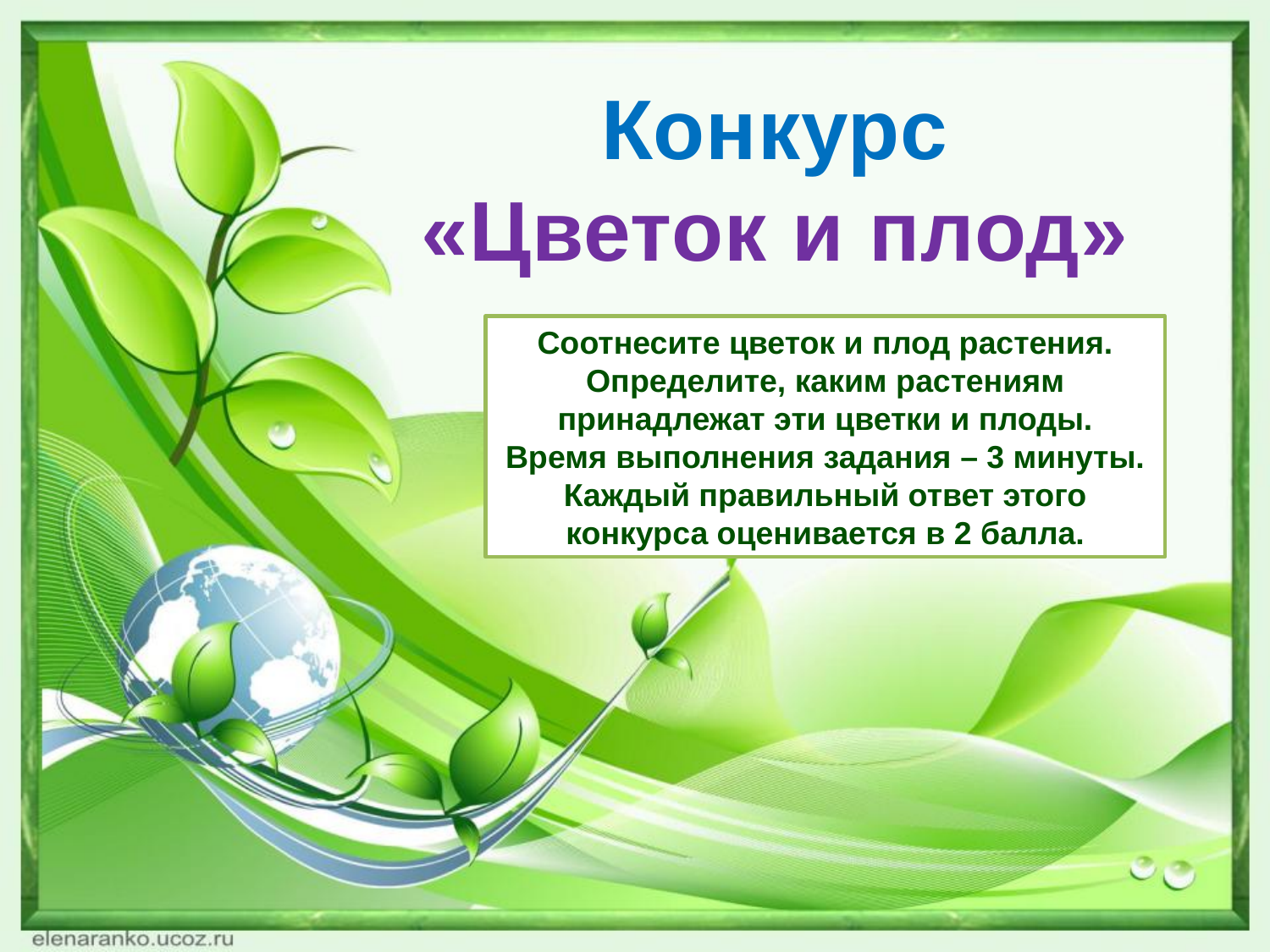

Конкурс
«Цветок и плод»
Соотнесите цветок и плод растения. Определите, каким растениям принадлежат эти цветки и плоды.
Время выполнения задания – 3 минуты.
Каждый правильный ответ этого конкурса оценивается в 2 балла.